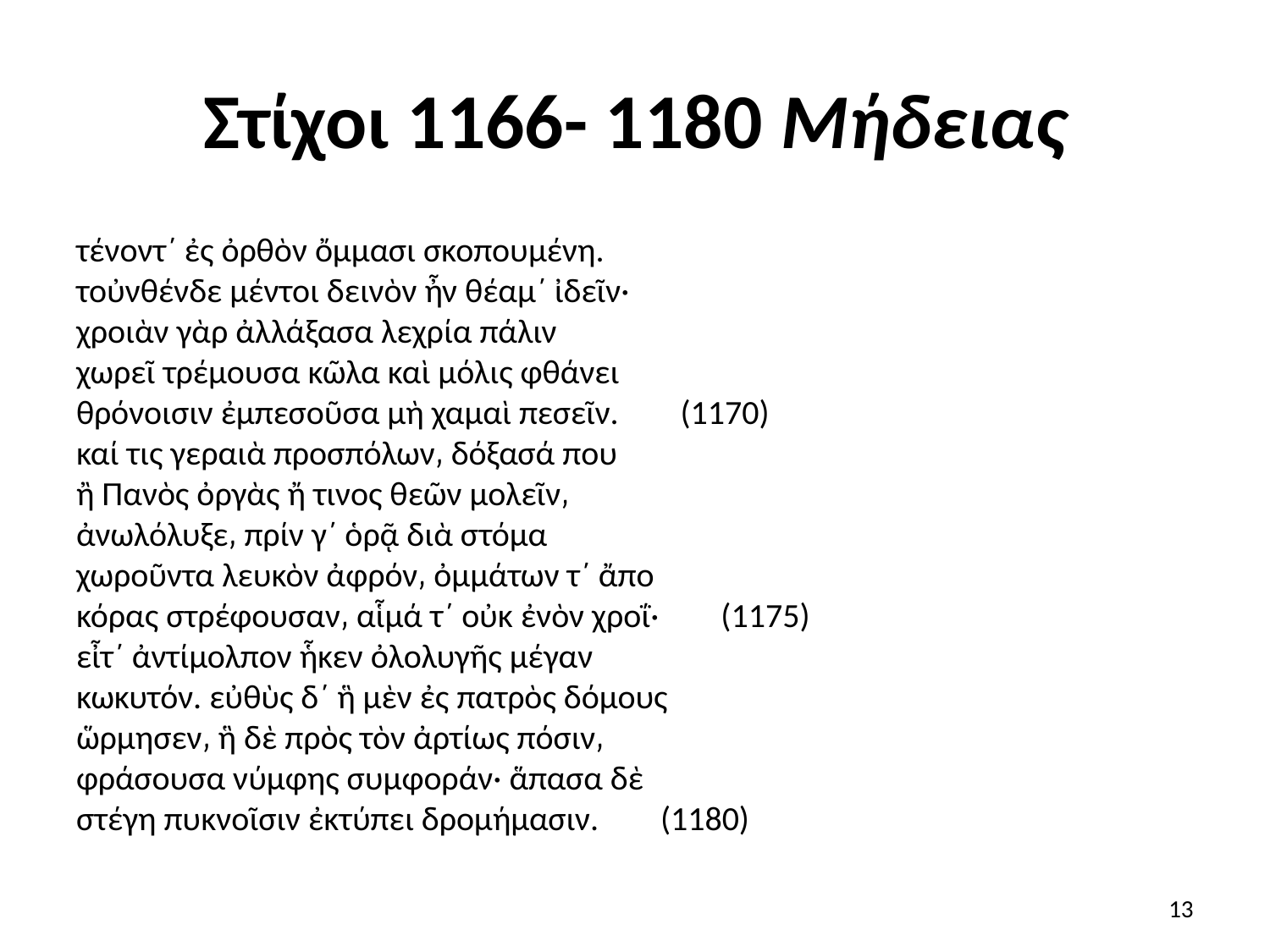

# Στίχοι 1166- 1180 Μήδειας
τένοντ΄ ἐς ὀρθὸν ὄμμασι σκοπουμένη.
τοὐνθένδε μέντοι δεινὸν ἦν θέαμ΄ ἰδεῖν·
χροιὰν γὰρ ἀλλάξασα λεχρία πάλιν
χωρεῖ τρέμουσα κῶλα καὶ μόλις φθάνει
θρόνοισιν ἐμπεσοῦσα μὴ χαμαὶ πεσεῖν.        (1170)
καί τις γεραιὰ προσπόλων͵ δόξασά που
ἢ Πανὸς ὀργὰς ἤ τινος θεῶν μολεῖν͵
ἀνωλόλυξε͵ πρίν γ΄ ὁρᾷ διὰ στόμα
χωροῦντα λευκὸν ἀφρόν͵ ὀμμάτων τ΄ ἄπο
κόρας στρέφουσαν͵ αἷμά τ΄ οὐκ ἐνὸν χροΐ·        (1175)
εἶτ΄ ἀντίμολπον ἧκεν ὀλολυγῆς μέγαν
κωκυτόν. εὐθὺς δ΄ ἣ μὲν ἐς πατρὸς δόμους
ὥρμησεν͵ ἣ δὲ πρὸς τὸν ἀρτίως πόσιν͵
φράσουσα νύμφης συμφοράν· ἅπασα δὲ
στέγη πυκνοῖσιν ἐκτύπει δρομήμασιν.        (1180)
13